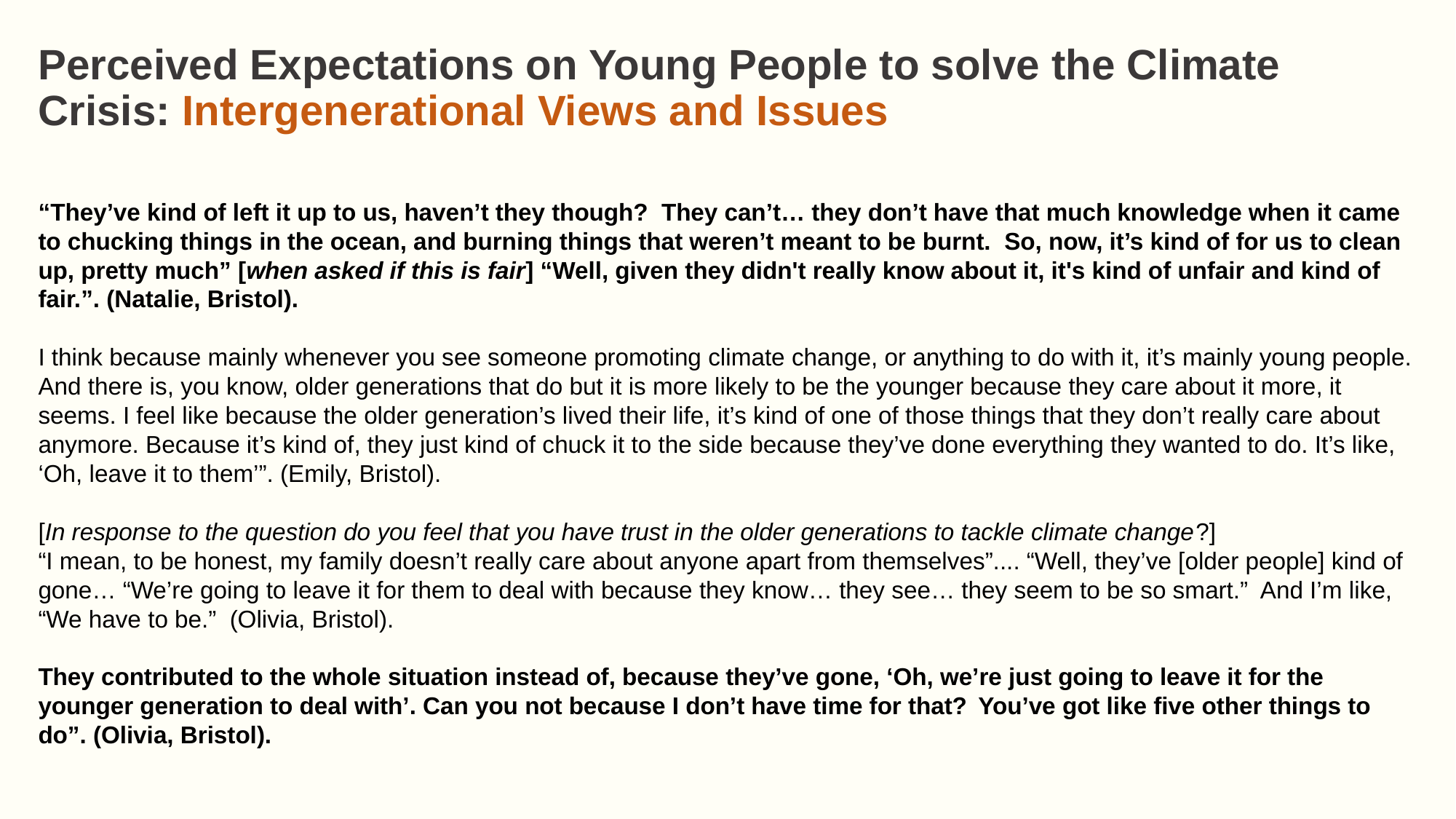

# Perceived Expectations on Young People to solve the Climate Crisis: Intergenerational Views and Issues
“They’ve kind of left it up to us, haven’t they though?  They can’t… they don’t have that much knowledge when it came to chucking things in the ocean, and burning things that weren’t meant to be burnt.  So, now, it’s kind of for us to clean up, pretty much” [when asked if this is fair] “Well, given they didn't really know about it, it's kind of unfair and kind of fair.”. (Natalie, Bristol).

I think because mainly whenever you see someone promoting climate change, or anything to do with it, it’s mainly young people. And there is, you know, older generations that do but it is more likely to be the younger because they care about it more, it seems. I feel like because the older generation’s lived their life, it’s kind of one of those things that they don’t really care about anymore. Because it’s kind of, they just kind of chuck it to the side because they’ve done everything they wanted to do. It’s like, ‘Oh, leave it to them’”. (Emily, Bristol).

[In response to the question do you feel that you have trust in the older generations to tackle climate change?] 
“I mean, to be honest, my family doesn’t really care about anyone apart from themselves”.... “Well, they’ve [older people] kind of gone… “We’re going to leave it for them to deal with because they know… they see… they seem to be so smart.”  And I’m like, “We have to be.”  (Olivia, Bristol).

They contributed to the whole situation instead of, because they’ve gone, ‘Oh, we’re just going to leave it for the younger generation to deal with’. Can you not because I don’t have time for that?  You’ve got like five other things to do”. (Olivia, Bristol).